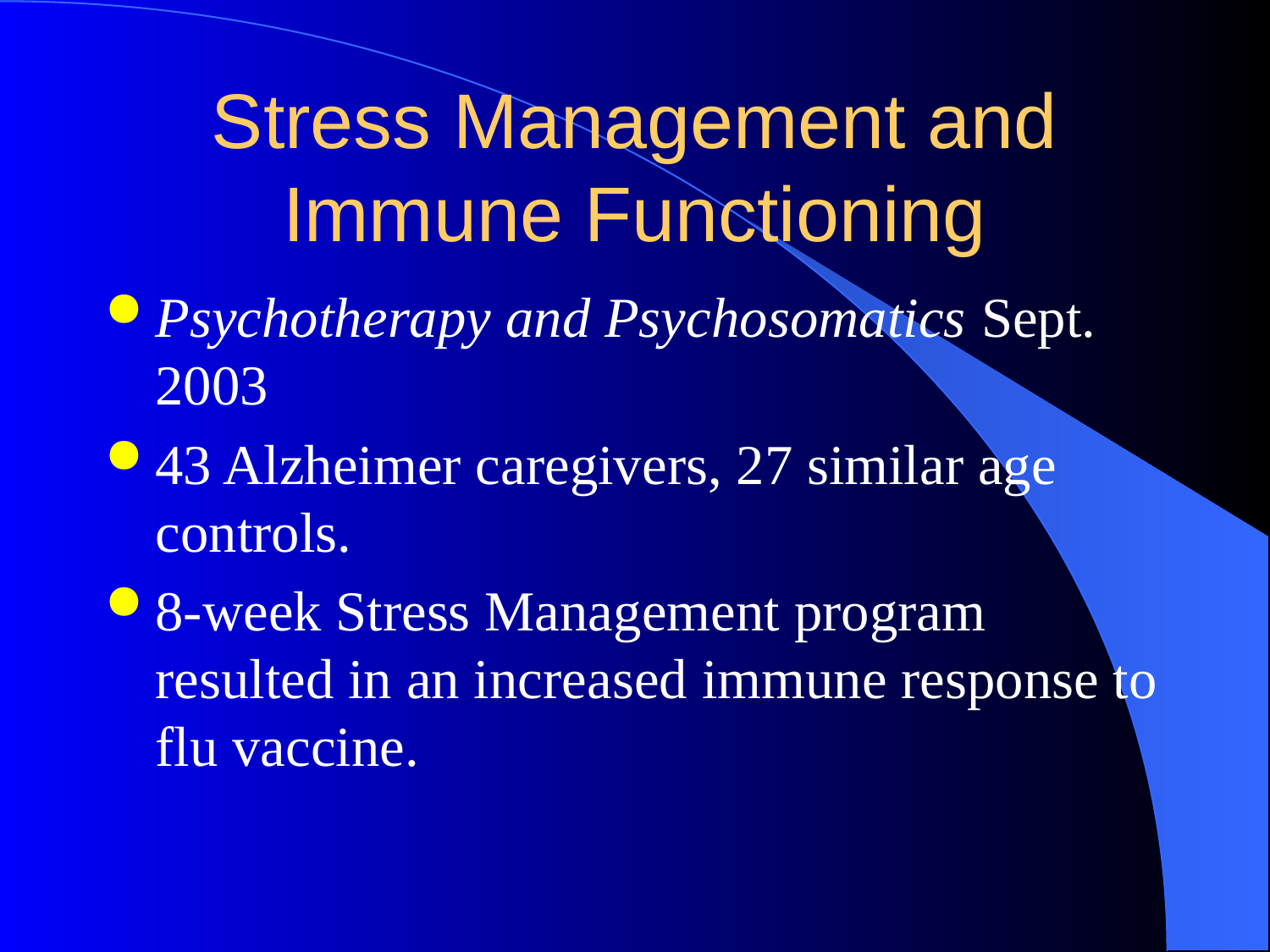

# Stress Management and Immune Functioning
Psychotherapy and Psychosomatics Sept. 2003
43 Alzheimer caregivers, 27 similar age controls.
8-week Stress Management program resulted in an increased immune response to flu vaccine.